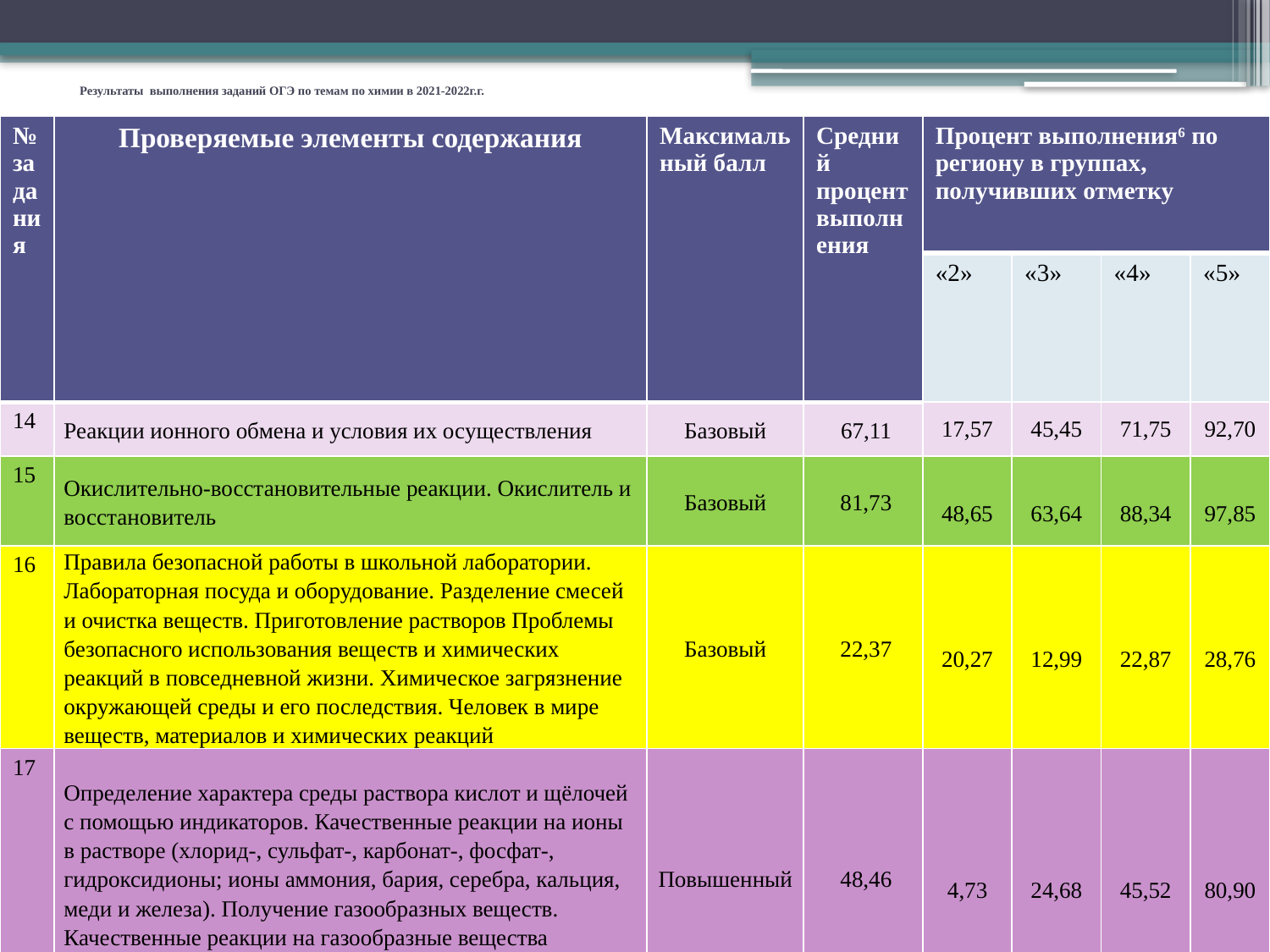

# Результаты  выполнения заданий ОГЭ по темам по химии в 2021-2022г.г.
| № задания | Проверяемые элементы содержания | Максимальный балл | Средний процент выполнения | Процент выполнения6 по региону в группах, получивших отметку |  |  |  |
| --- | --- | --- | --- | --- | --- | --- | --- |
|  |  |  |  | «2» | «3» | «4» | «5» |
| 14 | Реакции ионного обмена и условия их осуществления | Базовый | 67,11 | 17,57 | 45,45 | 71,75 | 92,70 |
| 15 | Окислительно-восстановительные реакции. Окислитель и восстановитель | Базовый | 81,73 | 48,65 | 63,64 | 88,34 | 97,85 |
| 16 | Правила безопасной работы в школьной лаборатории. Лабораторная посуда и оборудование. Разделение смесей и очистка веществ. Приготовление растворов Проблемы безопасного использования веществ и химических реакций в повседневной жизни. Химическое загрязнение окружающей среды и его последствия. Человек в мире веществ, материалов и химических реакций | Базовый | 22,37 | 20,27 | 12,99 | 22,87 | 28,76 |
| 17 | Определение характера среды раствора кислот и щёлочей с помощью индикаторов. Качественные реакции на ионы в растворе (хлорид-, сульфат-, карбонат-, фосфат-, гидроксидионы; ионы аммония, бария, серебра, кальция, меди и железа). Получение газообразных веществ. Качественные реакции на газообразные вещества (кислород, водород, углекислый газ, аммиак) | Повышенный | 48,46 | 4,73 | 24,68 | 45,52 | 80,90 |